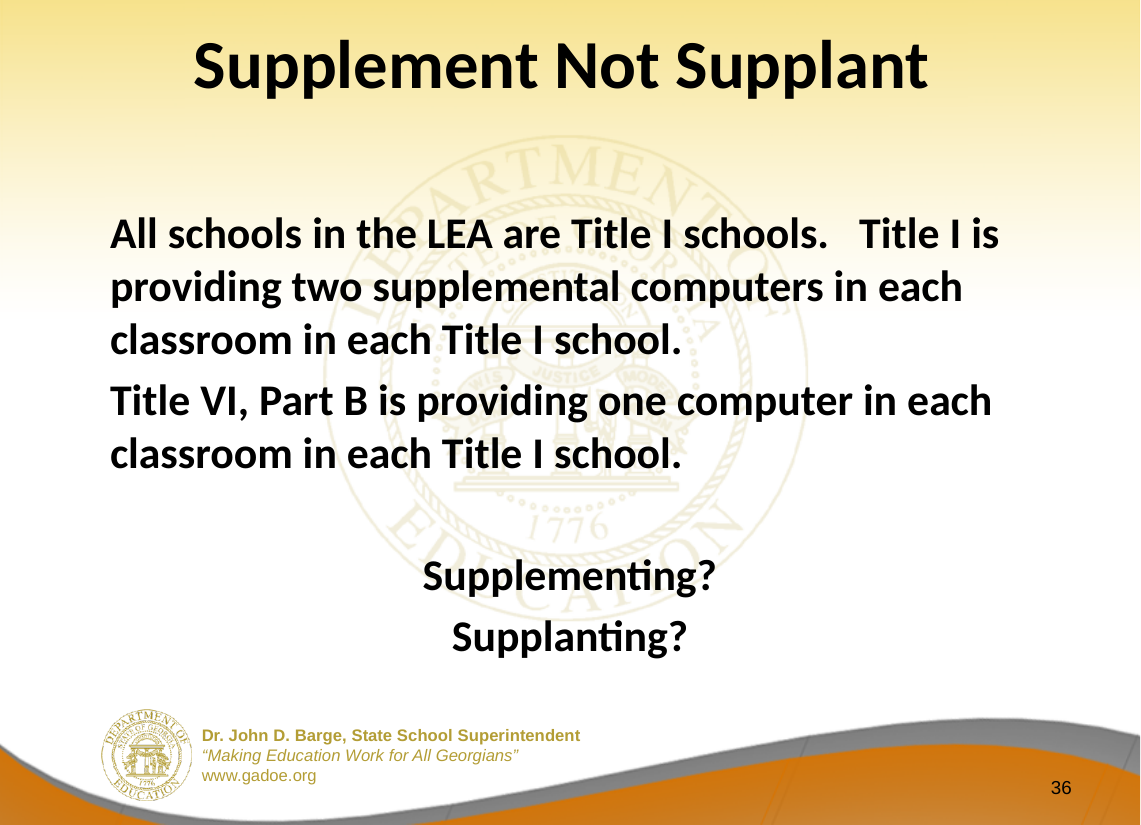

# Supplement Not Supplant
	All schools in the LEA are Title I schools.   Title I is providing two supplemental computers in each classroom in each Title I school.
	Title VI, Part B is providing one computer in each classroom in each Title I school.

Supplementing?
Supplanting?

36